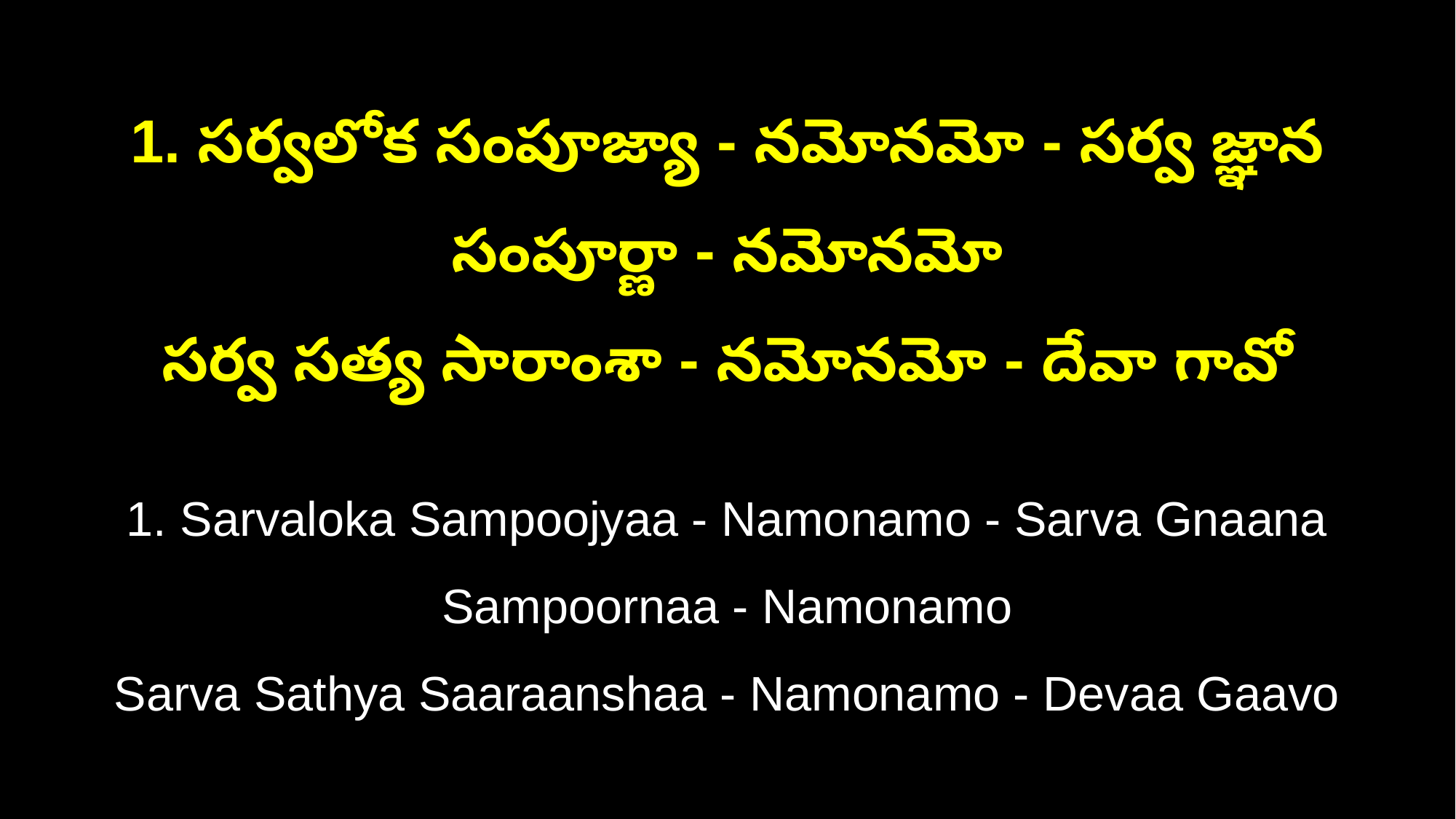

1. సర్వలోక సంపూజ్యా - నమోనమో - సర్వ జ్ఞాన సంపూర్ణా - నమోనమో
సర్వ సత్య సారాంశా - నమోనమో - దేవా గావో
1. Sarvaloka Sampoojyaa - Namonamo - Sarva Gnaana Sampoornaa - Namonamo
Sarva Sathya Saaraanshaa - Namonamo - Devaa Gaavo